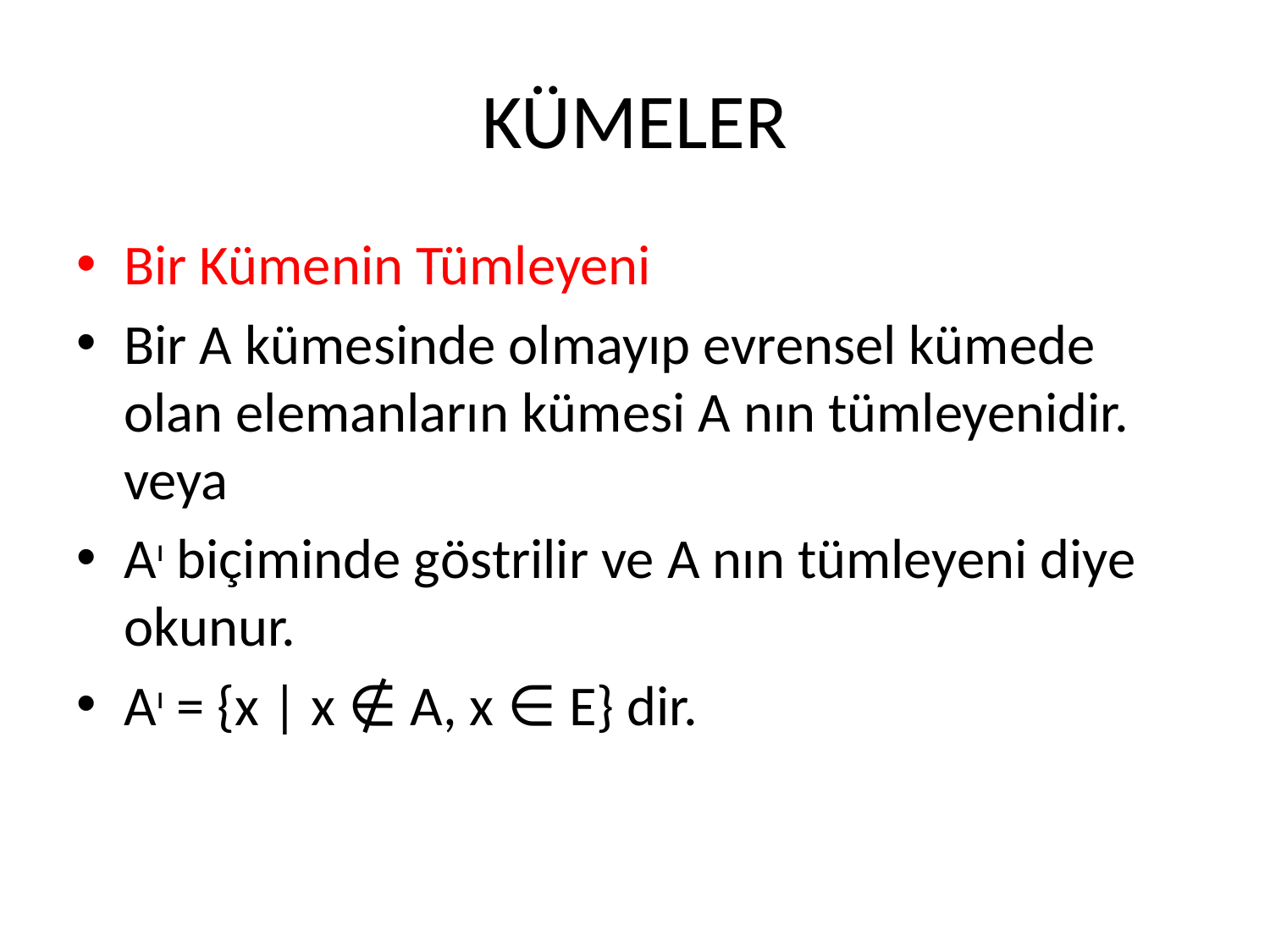

# KÜMELER
Bir Kümenin Tümleyeni
Bir A kümesinde olmayıp evrensel kümede olan elemanların kümesi A nın tümleyenidir.  veya
Aı biçiminde göstrilir ve A nın tümleyeni diye okunur.
Aı = {x | x ∉ A, x ∈ E} dir.